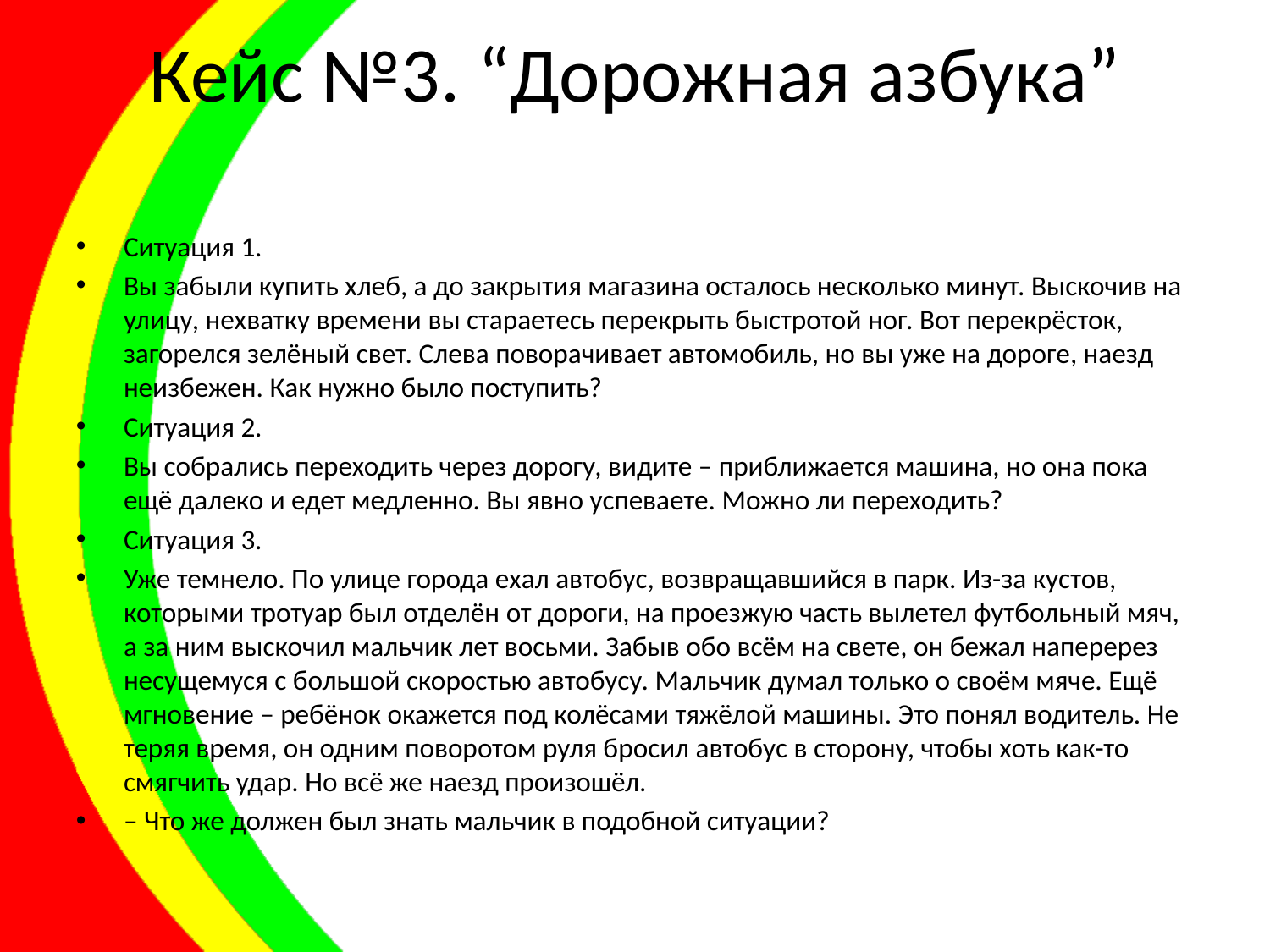

# Кейс №3. “Дорожная азбука”
Ситуация 1.
Вы забыли купить хлеб, а до закрытия магазина осталось несколько минут. Выскочив на улицу, нехватку времени вы стараетесь перекрыть быстротой ног. Вот перекрёсток, загорелся зелёный свет. Слева поворачивает автомобиль, но вы уже на дороге, наезд неизбежен. Как нужно было поступить?
Ситуация 2.
Вы собрались переходить через дорогу, видите – приближается машина, но она пока ещё далеко и едет медленно. Вы явно успеваете. Можно ли переходить?
Ситуация 3.
Уже темнело. По улице города ехал автобус, возвращавшийся в парк. Из-за кустов, которыми тротуар был отделён от дороги, на проезжую часть вылетел футбольный мяч, а за ним выскочил мальчик лет восьми. Забыв обо всём на свете, он бежал наперерез несущемуся с большой скоростью автобусу. Мальчик думал только о своём мяче. Ещё мгновение – ребёнок окажется под колёсами тяжёлой машины. Это понял водитель. Не теряя время, он одним поворотом руля бросил автобус в сторону, чтобы хоть как-то смягчить удар. Но всё же наезд произошёл.
– Что же должен был знать мальчик в подобной ситуации?